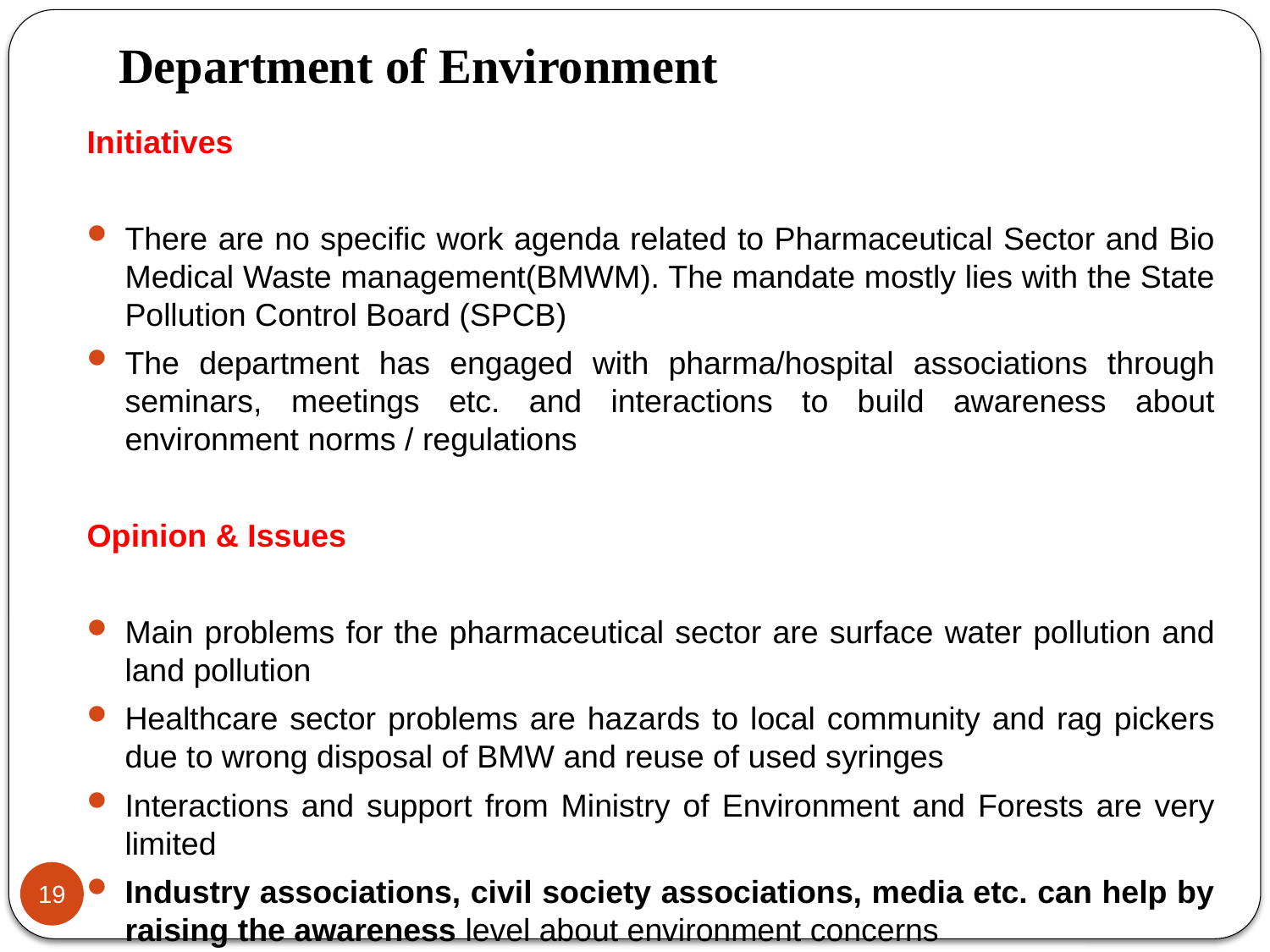

# Department of Environment
Initiatives

There are no specific work agenda related to Pharmaceutical Sector and Bio Medical Waste management(BMWM). The mandate mostly lies with the State Pollution Control Board (SPCB)
The department has engaged with pharma/hospital associations through seminars, meetings etc. and interactions to build awareness about environment norms / regulations

Opinion & Issues

Main problems for the pharmaceutical sector are surface water pollution and land pollution
Healthcare sector problems are hazards to local community and rag pickers due to wrong disposal of BMW and reuse of used syringes
Interactions and support from Ministry of Environment and Forests are very limited
Industry associations, civil society associations, media etc. can help by raising the awareness level about environment concerns
The main challenges which SPCB faces are: (i) low reach in rural areas (ii) lack of manpower to conduct raids (iii) capacity building (iv) shortage of fund
19